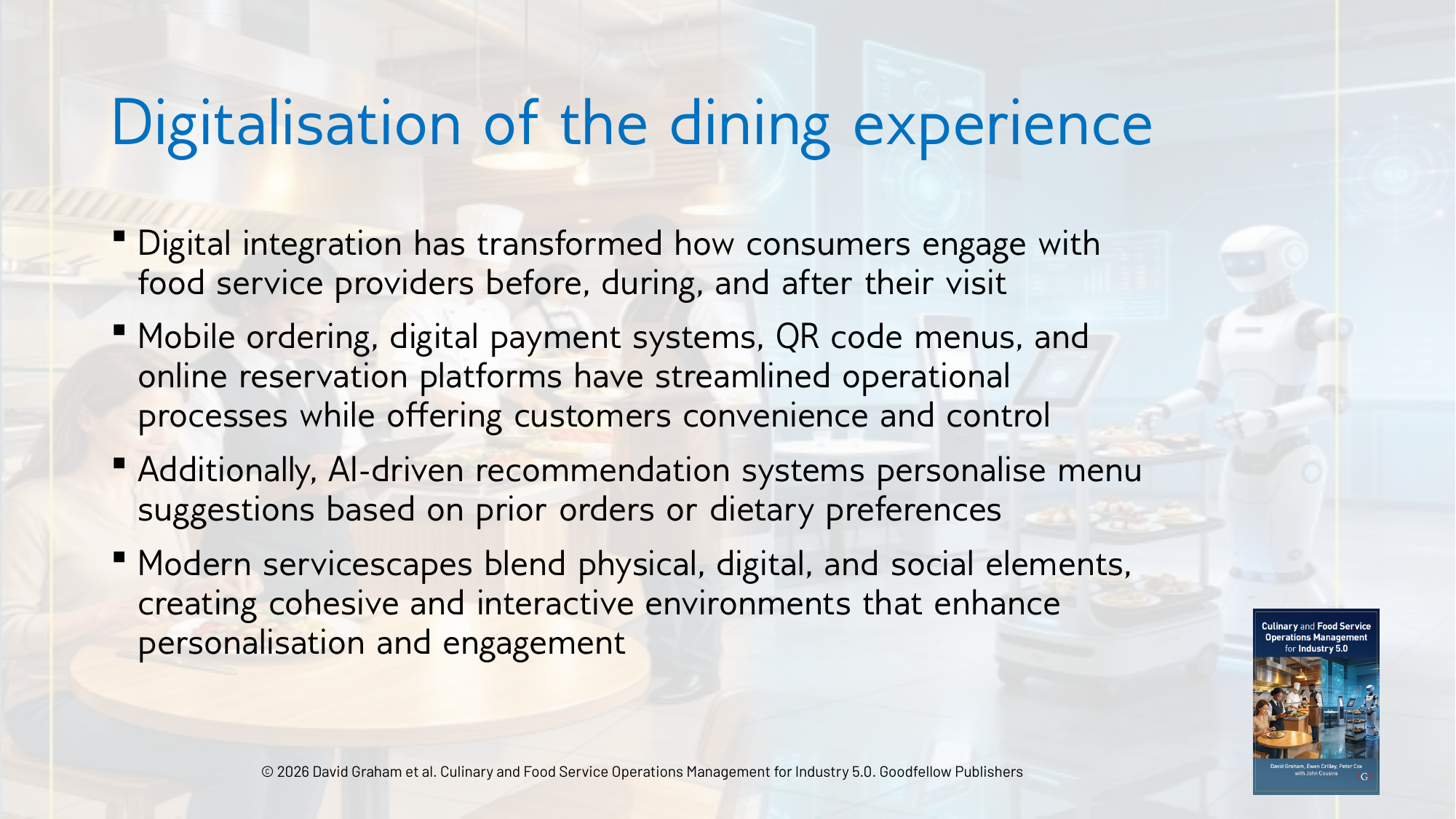

# Digitalisation of the dining experience
Digital integration has transformed how consumers engage with food service providers before, during, and after their visit
Mobile ordering, digital payment systems, QR code menus, and online reservation platforms have streamlined operational processes while offering customers convenience and control
Additionally, AI-driven recommendation systems personalise menu suggestions based on prior orders or dietary preferences
Modern servicescapes blend physical, digital, and social elements, creating cohesive and interactive environments that enhance personalisation and engagement
© 2026 David Graham et al. Culinary and Food Service Operations Management for Industry 5.0. Goodfellow Publishers